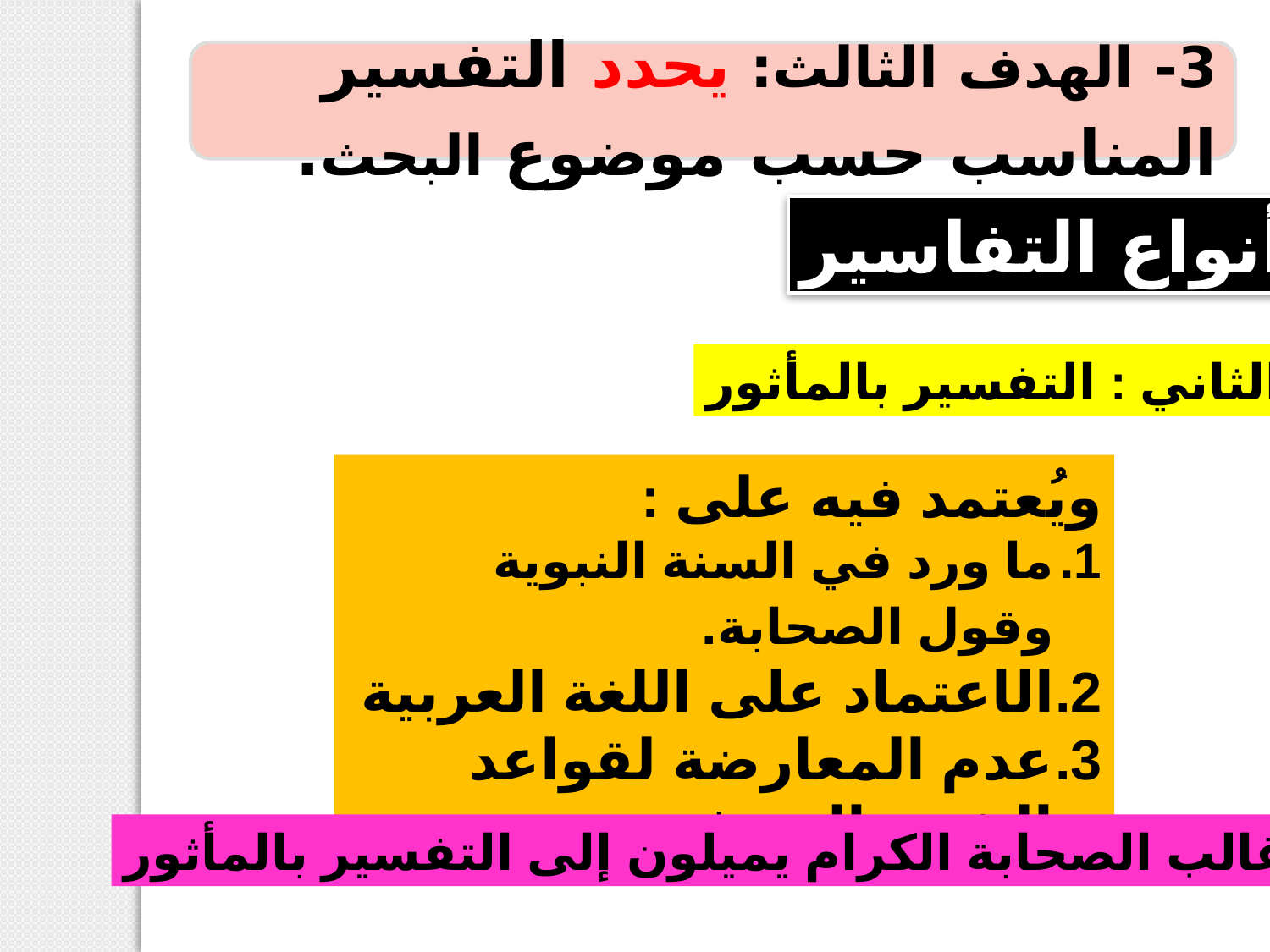

3- الهدف الثالث: يحدد التفسير المناسب حسب موضوع البحث.
أنواع التفاسير :
النوع الثاني : التفسير بالمأثور:
ويُعتمد فيه على :
ما ورد في السنة النبوية وقول الصحابة.
الاعتماد على اللغة العربية
عدم المعارضة لقواعد الشرع الحنيف
غالب الصحابة الكرام يميلون إلى التفسير بالمأثور